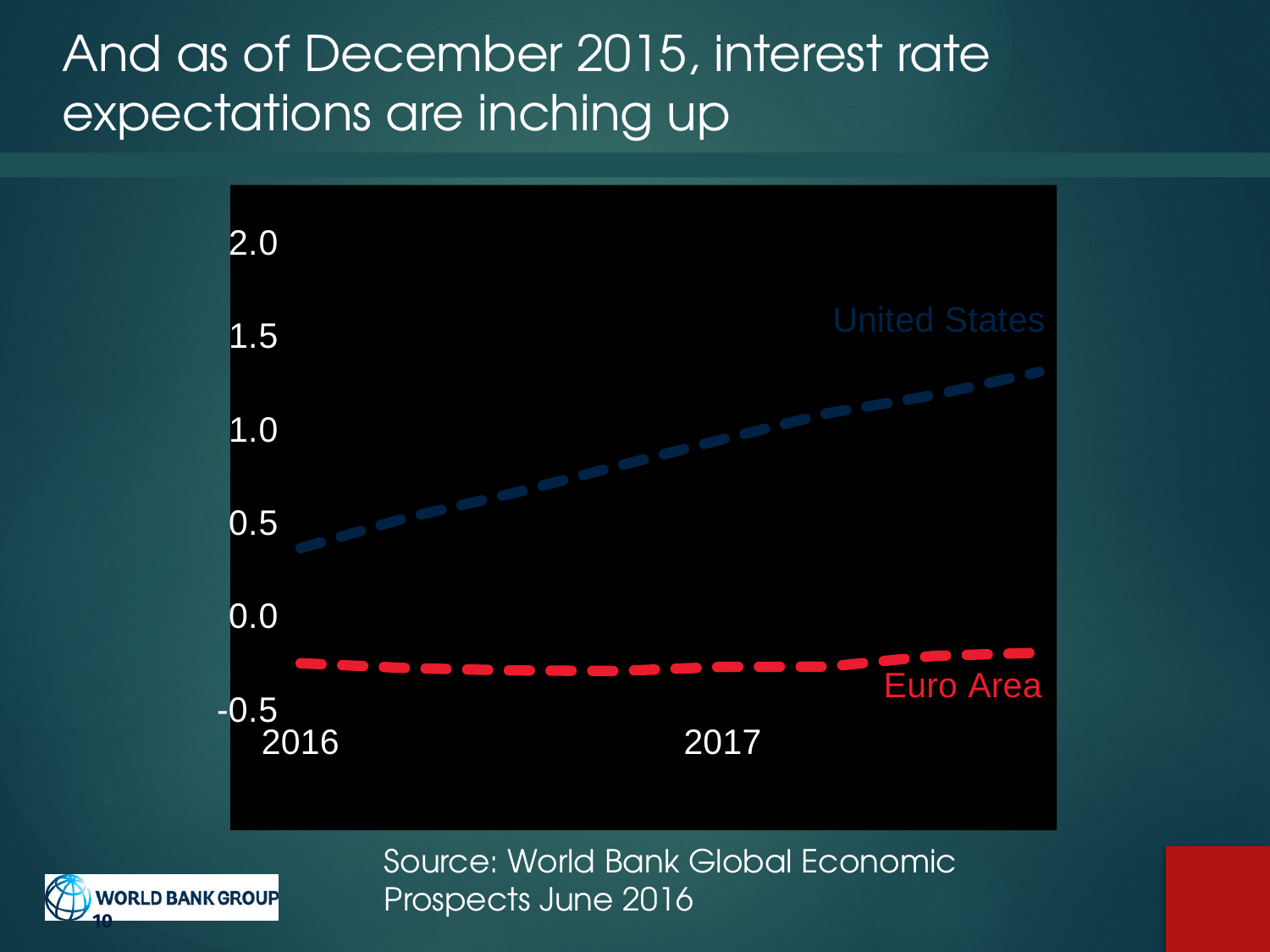

# And as of December 2015, interest rate expectations are inching up

### Chart

| Category |  |  |
|---|---|---|
| 42409 | 0.3666 | -0.2494 |
| 42499 | 0.529 | -0.2751 |
| 42591 | 0.6591 | -0.2879 |
| 42683 | 0.8058 | -0.291 |
| 42775 | 0.9501 | -0.2686 |
| 42864 | 1.0897 | -0.2676 |
| 42956 | 1.1859 | -0.2102 |
| 43048 | 1.3109 | -0.1931 |
Source: World Bank Global Economic Prospects June 2016
10